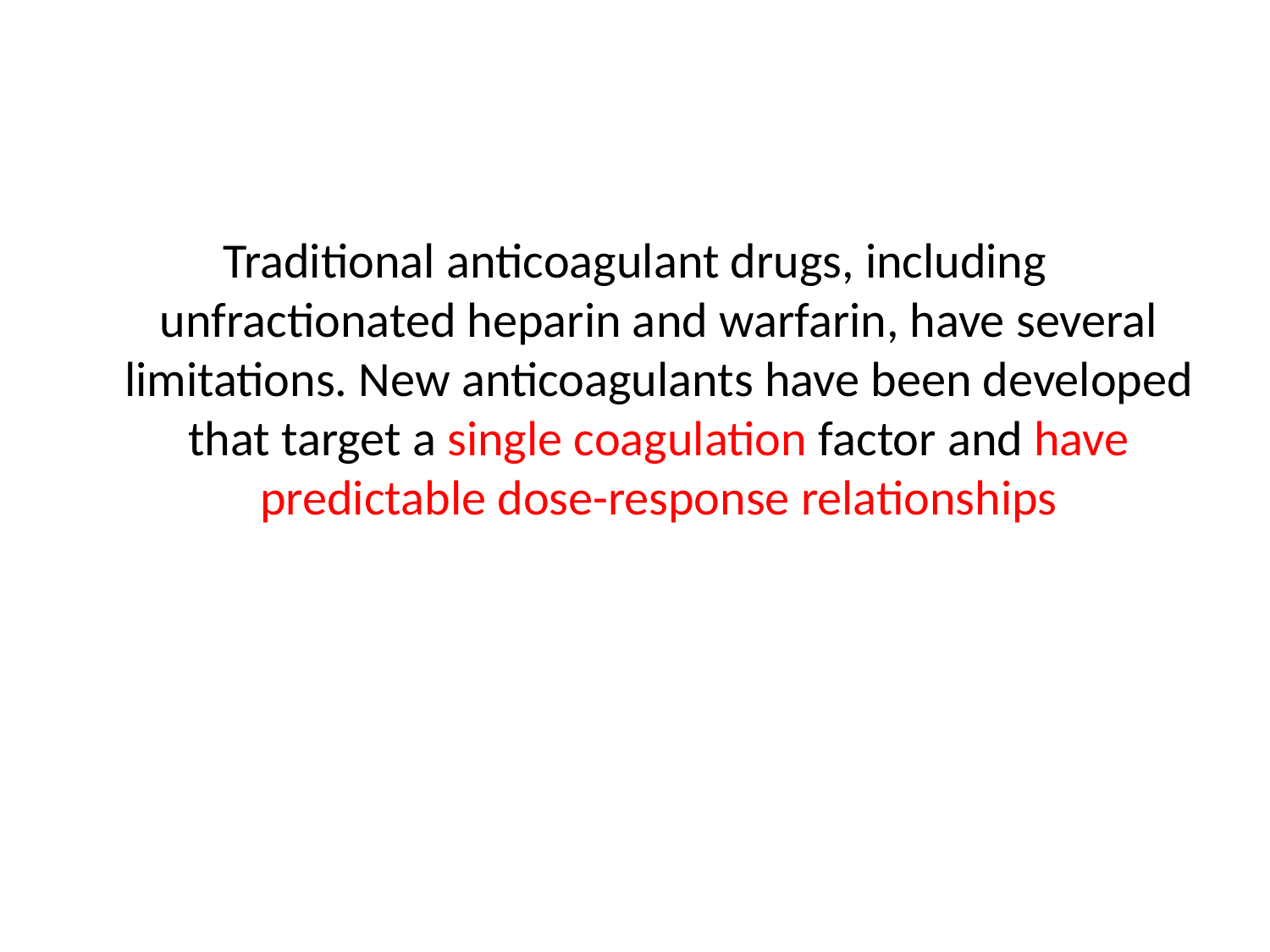

#
Traditional anticoagulant drugs, including unfractionated heparin and warfarin, have several limitations. New anticoagulants have been developed that target a single coagulation factor and have predictable dose-response relationships